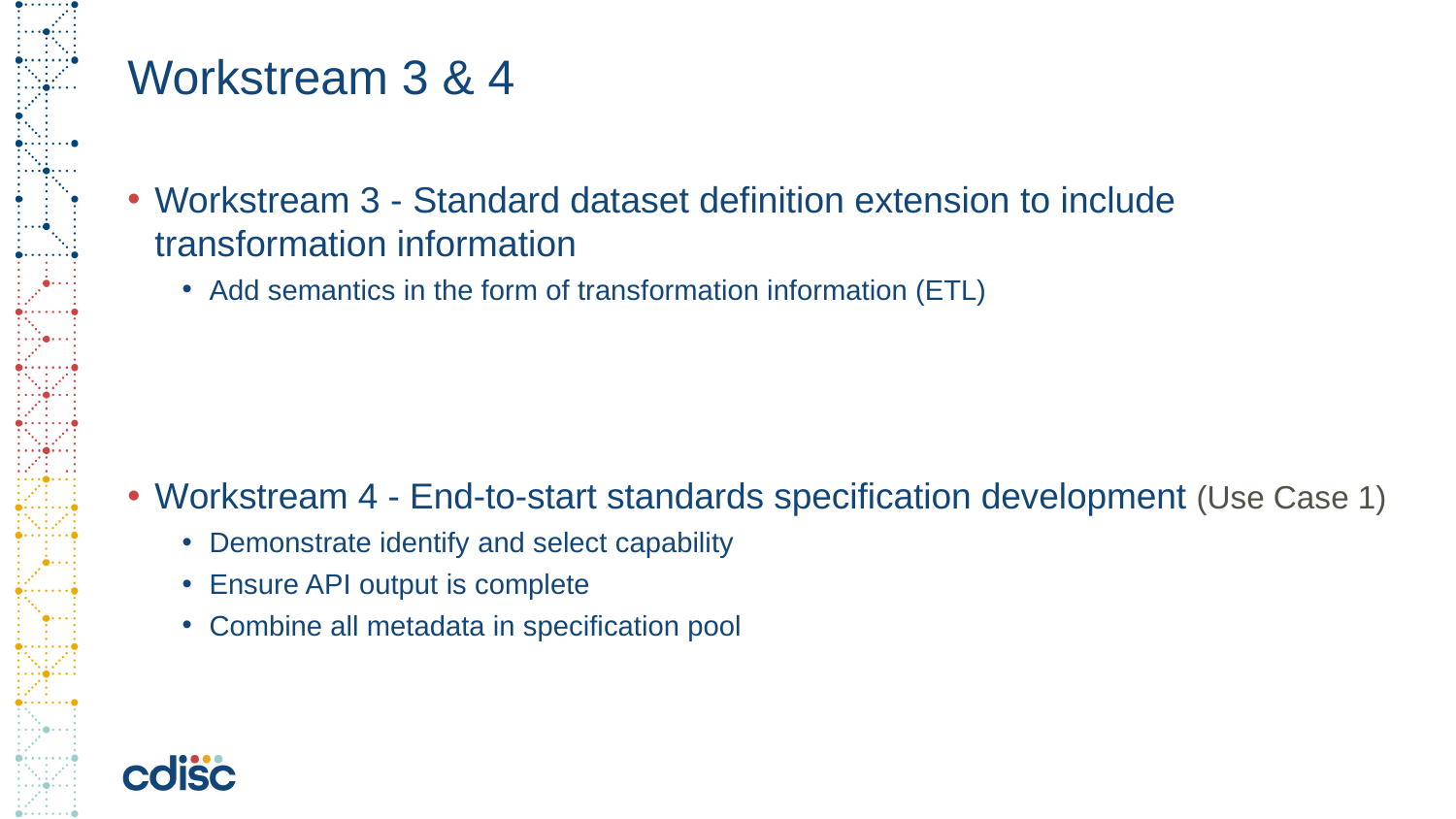

# Workstream 3 & 4
Workstream 3 - Standard dataset definition extension to include transformation information
Add semantics in the form of transformation information (ETL)

Workstream 4 - End-to-start standards specification development (Use Case 1)
Demonstrate identify and select capability
Ensure API output is complete
Combine all metadata in specification pool